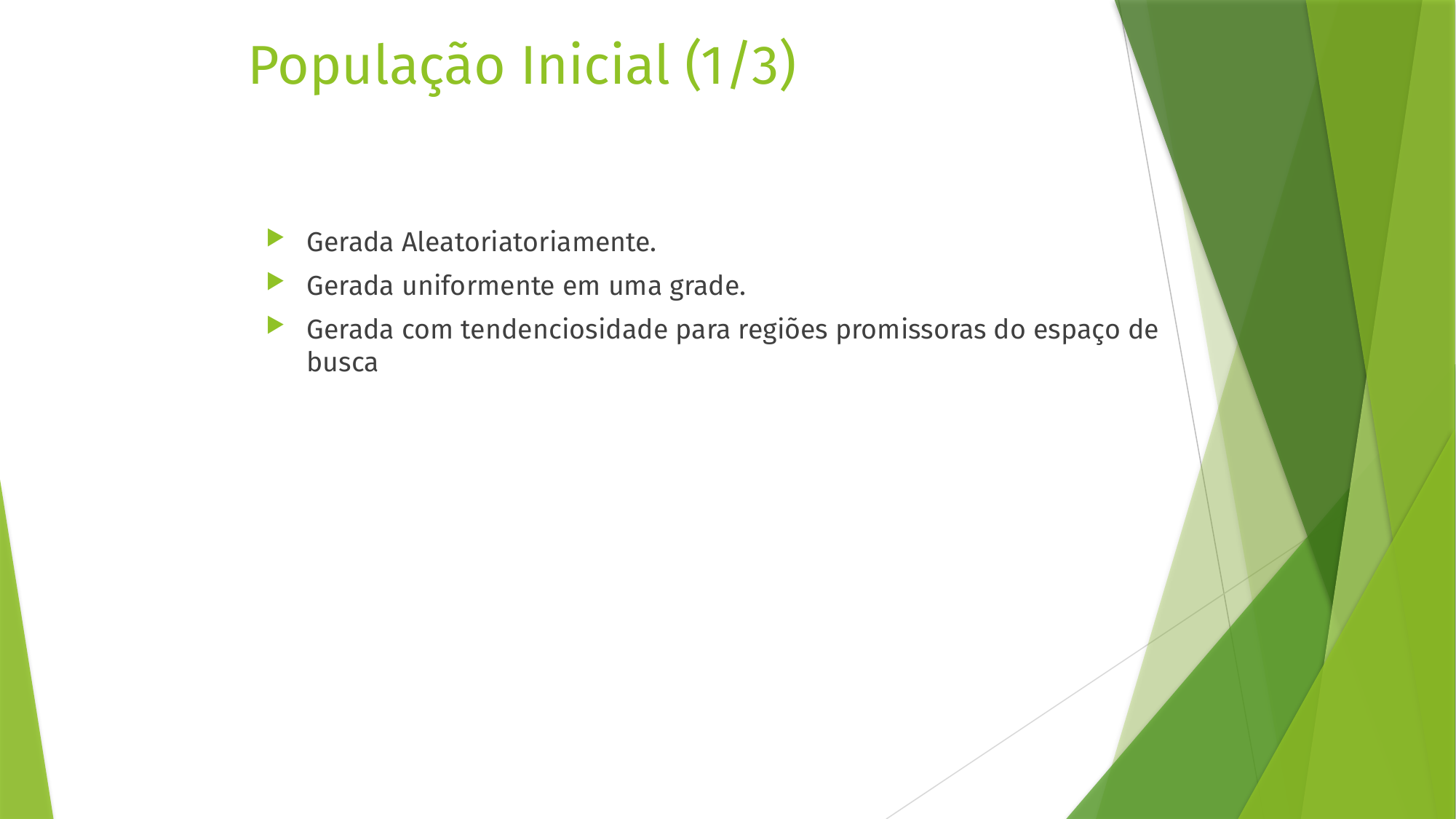

População Inicial (1/3)
Gerada Aleatoriatoriamente.
Gerada uniformente em uma grade.
Gerada com tendenciosidade para regiões promissoras do espaço de busca